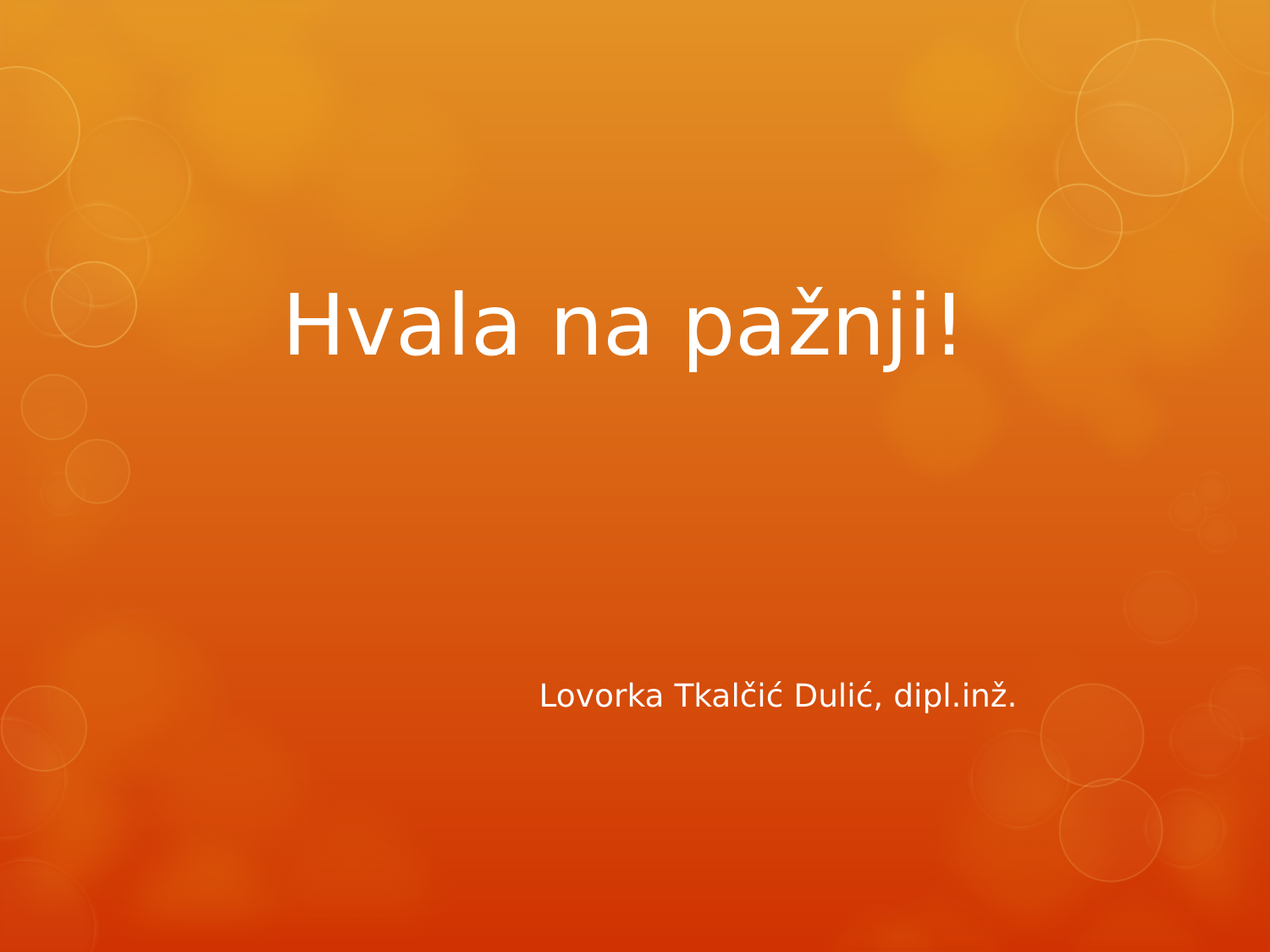

# Hvala na pažnji!
                                      Lovorka Tkalčić Dulić, dipl.inž.